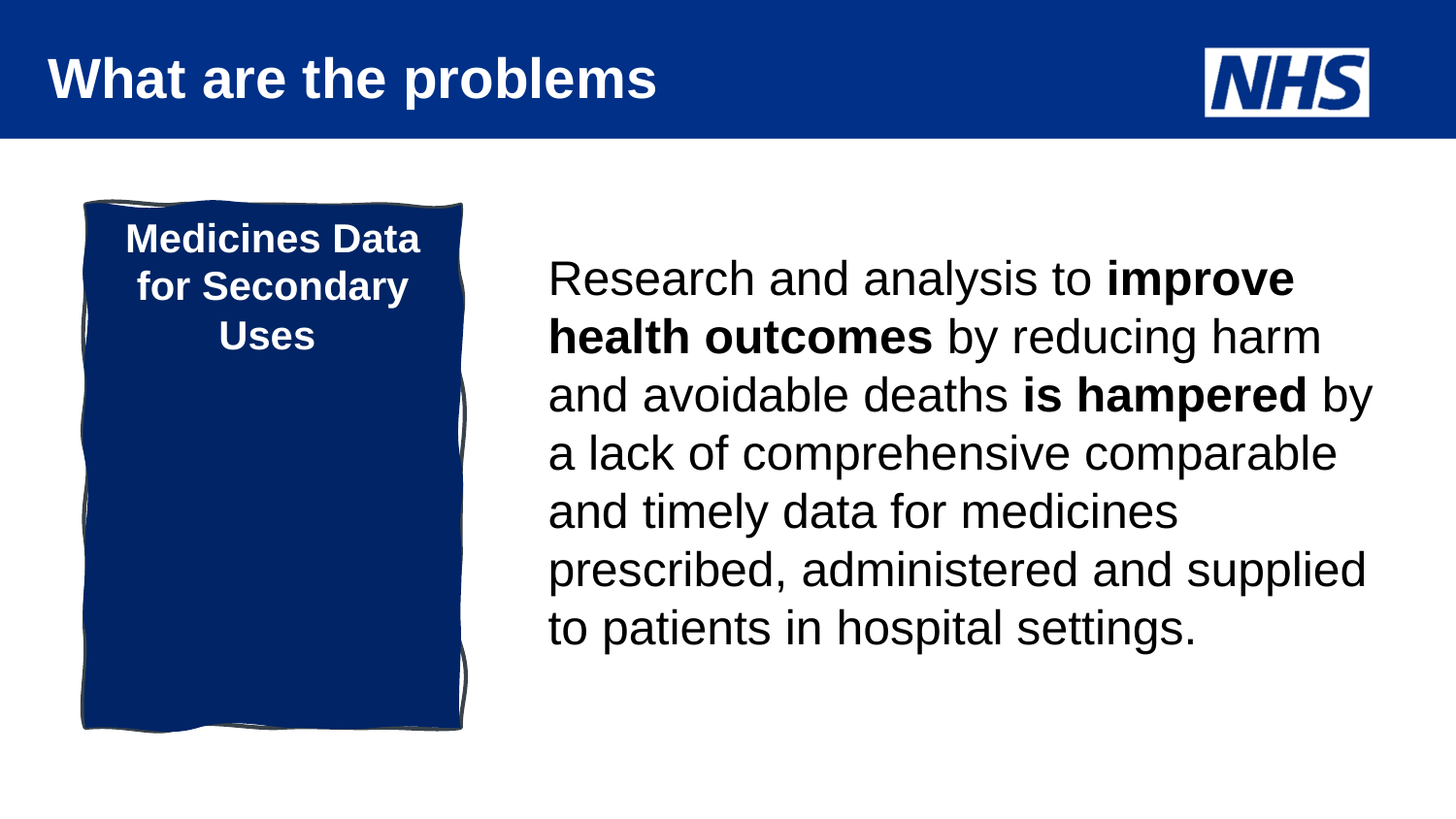

# What are the problems
Medicines Data for Secondary Uses
Research and analysis to improve health outcomes by reducing harm and avoidable deaths is hampered by a lack of comprehensive comparable and timely data for medicines prescribed, administered and supplied to patients in hospital settings.